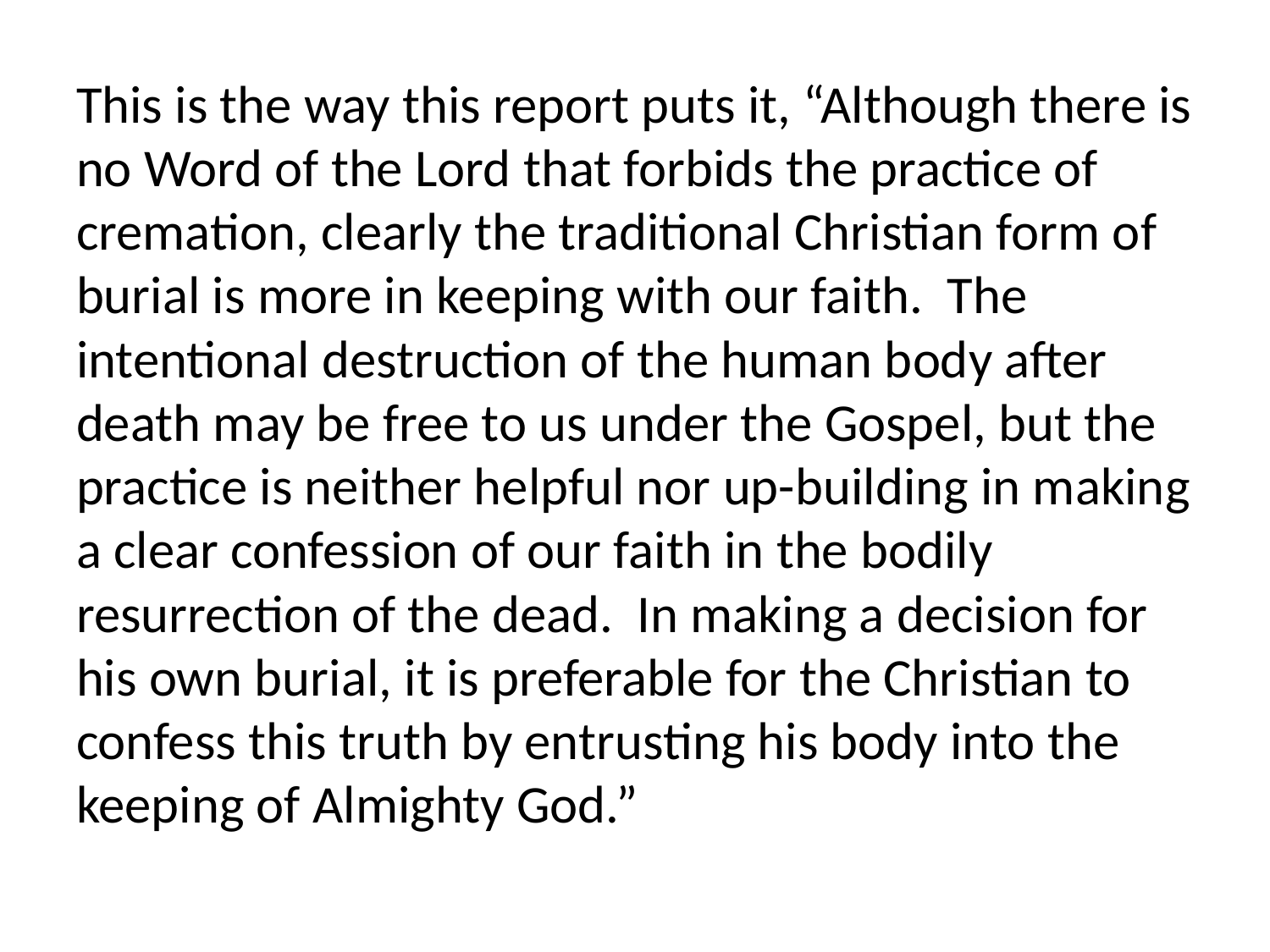

This is the way this report puts it, “Although there is no Word of the Lord that forbids the practice of cremation, clearly the traditional Christian form of burial is more in keeping with our faith.  The intentional destruction of the human body after death may be free to us under the Gospel, but the practice is neither helpful nor up-building in making a clear confession of our faith in the bodily resurrection of the dead.  In making a decision for his own burial, it is preferable for the Christian to confess this truth by entrusting his body into the keeping of Almighty God.”